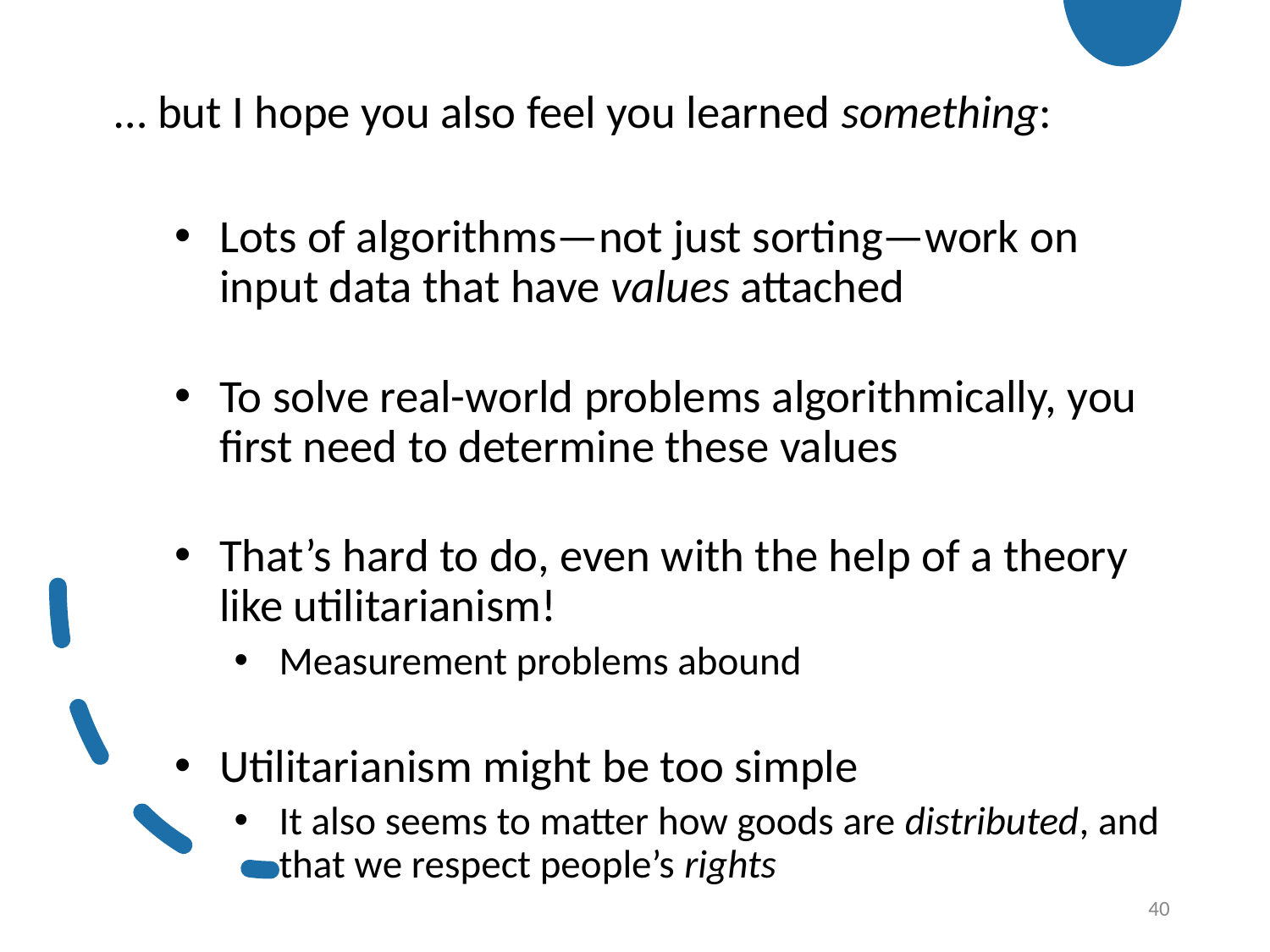

… but I hope you also feel you learned something:

Lots of algorithms—not just sorting—work on input data that have values attached

To solve real-world problems algorithmically, you first need to determine these values

That’s hard to do, even with the help of a theory like utilitarianism!
Measurement problems abound

Utilitarianism might be too simple
It also seems to matter how goods are distributed, and that we respect people’s rights

40